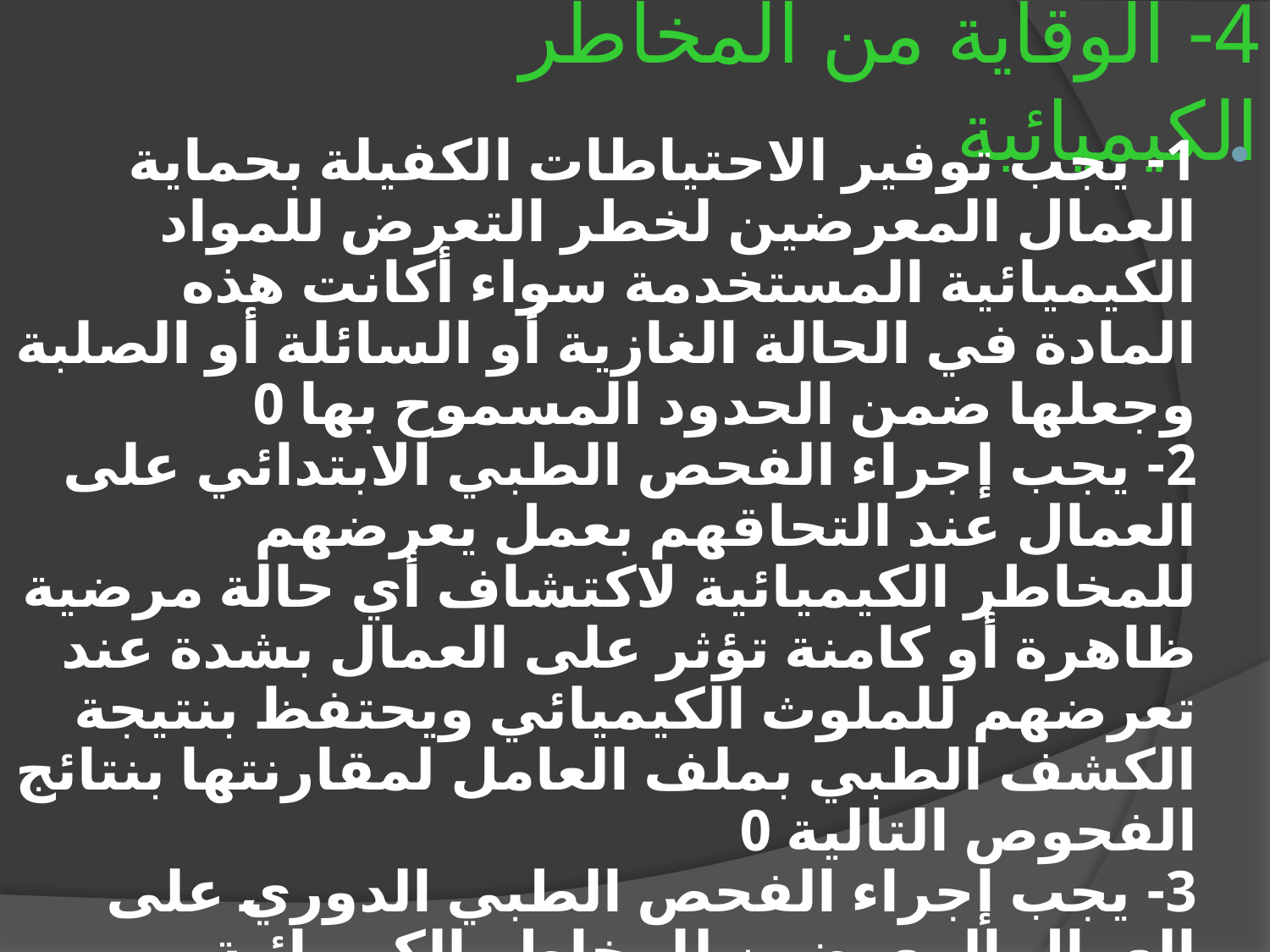

# 4- الوقاية من المخاطر الكيميائية
1- يجب توفير الاحتياطات الكفيلة بحماية العمال المعرضين لخطر التعرض للمواد الكيميائية المستخدمة سواء أكانت هذه المادة في الحالة الغازية أو السائلة أو الصلبة وجعلها ضمن الحدود المسموح بها 0
2- يجب إجراء الفحص الطبي الابتدائي على العمال عند التحاقهم بعمل يعرضهم للمخاطر الكيميائية لاكتشاف أي حالة مرضية ظاهرة أو كامنة تؤثر على العمال بشدة عند تعرضهم للملوث الكيميائي ويحتفظ بنتيجة الكشف الطبي بملف العامل لمقارنتها بنتائج الفحوص التالية 0
3- يجب إجراء الفحص الطبي الدوري على العمال المعرضين للمخاطر الكيميائية لاكتشاف أي مرض مهني مبكراً نتيجة التعرض لها والتأكد من استمرار لياقة العمال الطبية لطبيعة العمل 0